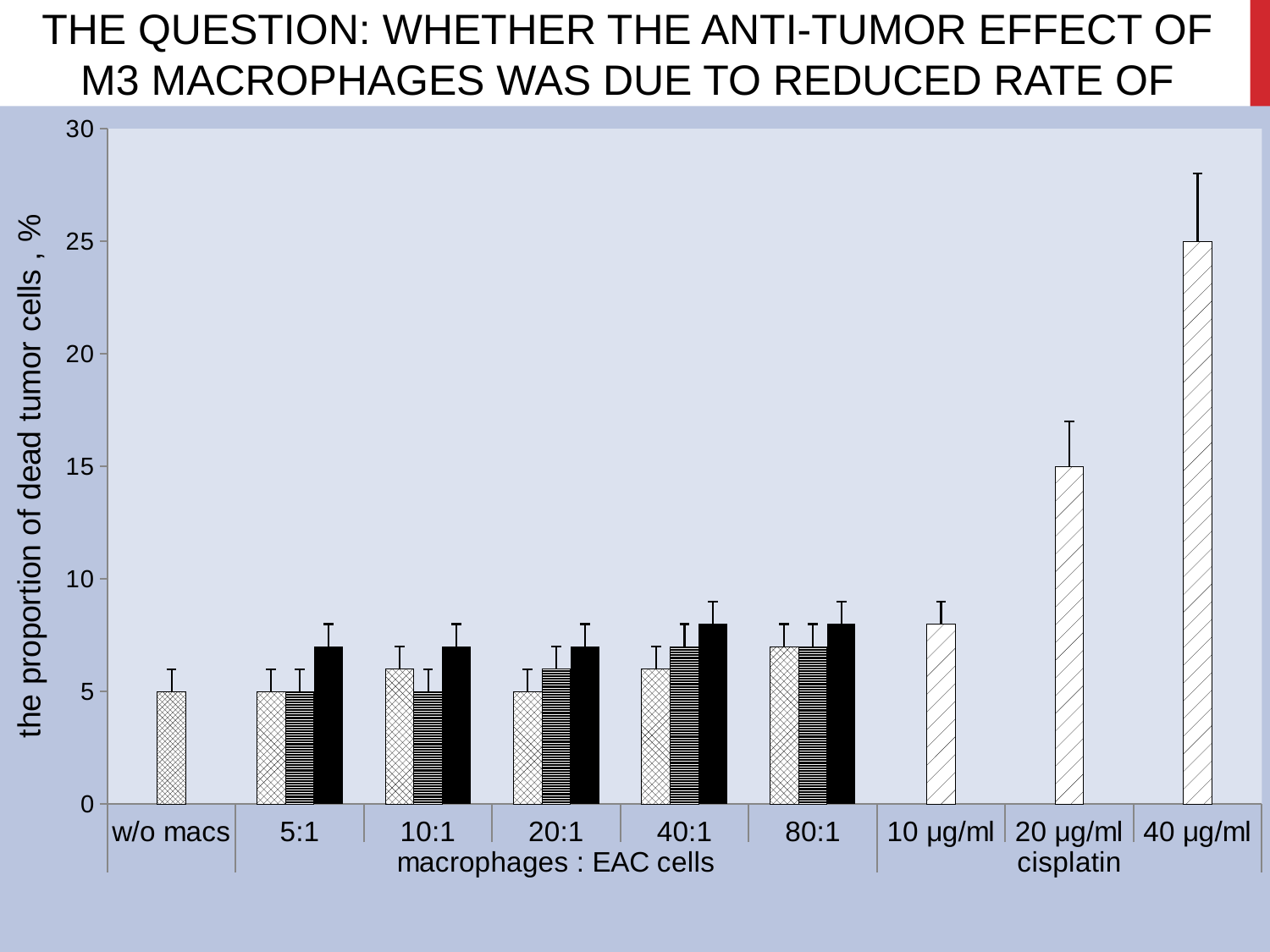

THE QUESTION: WHETHER THE ANTI-TUMOR EFFECT OF M3 MACROPHAGES WAS DUE TO REDUCED RATE OF DIVISION OR DEATH OF THE TUMOR CELLS

### Chart

| Category | M0 | M1 | M3 |
|---|---|---|---|
| w/o macs | None | 5.0 | None |
| 5:1 | 5.0 | 5.0 | 7.0 |
| 10:1 | 6.0 | 5.0 | 7.0 |
| 20:1 | 5.0 | 6.0 | 7.0 |
| 40:1 | 6.0 | 7.0 | 8.0 |
| 80:1 | 7.0 | 7.0 | 8.0 |
| 10 μg/ml | None | 8.0 | None |
| 20 μg/ml | None | 15.0 | None |
| 40 μg/ml | None | 25.0 | None |